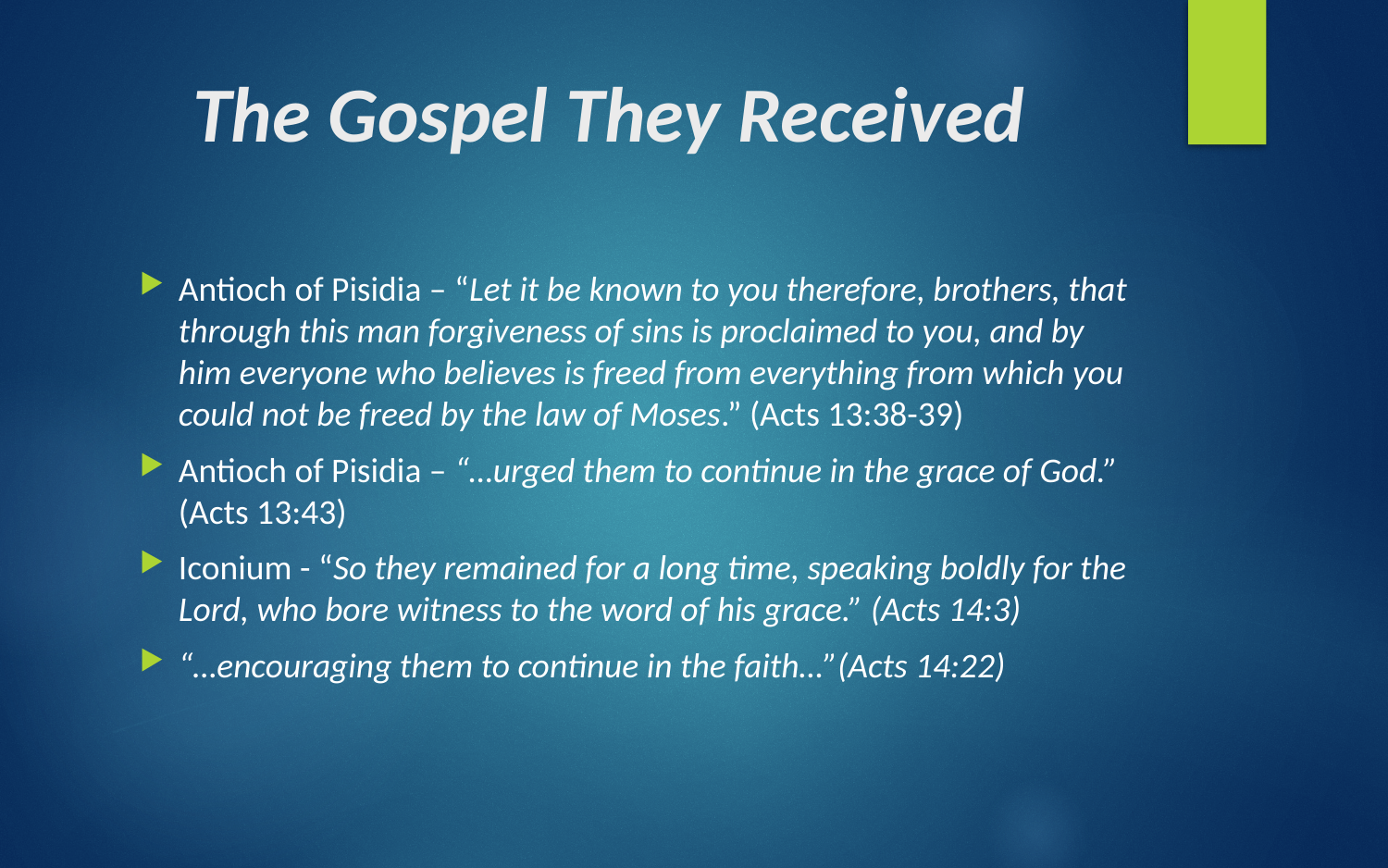

# The Gospel They Received
Antioch of Pisidia – “Let it be known to you therefore, brothers, that through this man forgiveness of sins is proclaimed to you, and by him everyone who believes is freed from everything from which you could not be freed by the law of Moses.” (Acts 13:38-39)
Antioch of Pisidia – “…urged them to continue in the grace of God.” (Acts 13:43)
Iconium - “So they remained for a long time, speaking boldly for the Lord, who bore witness to the word of his grace.” (Acts 14:3)
“…encouraging them to continue in the faith…”(Acts 14:22)